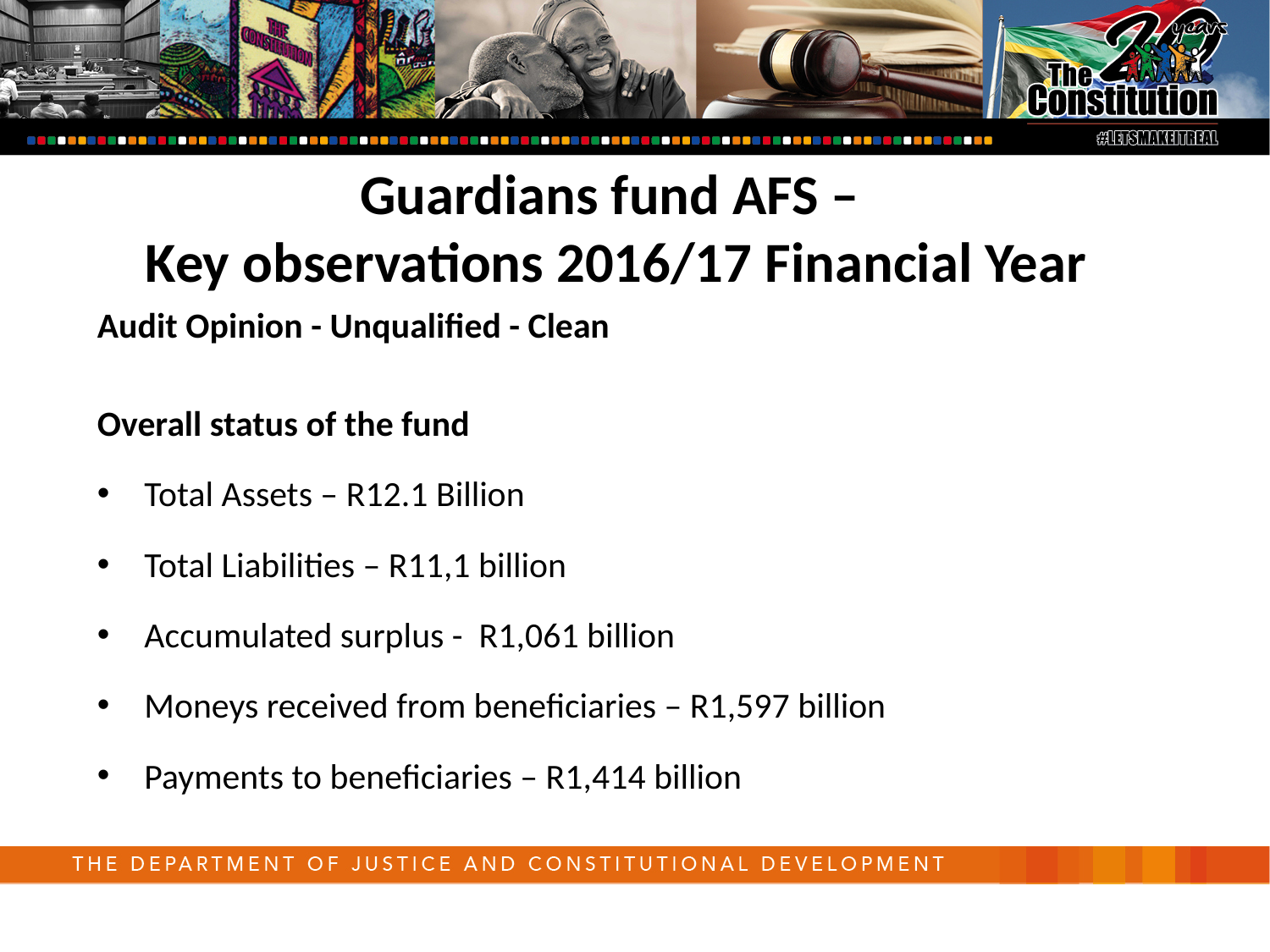

Guardians fund AFS –
Key observations 2016/17 Financial Year
Audit Opinion - Unqualified - Clean

Overall status of the fund
Total Assets – R12.1 Billion
Total Liabilities – R11,1 billion
Accumulated surplus -  R1,061 billion
Moneys received from beneficiaries – R1,597 billion
Payments to beneficiaries – R1,414 billion